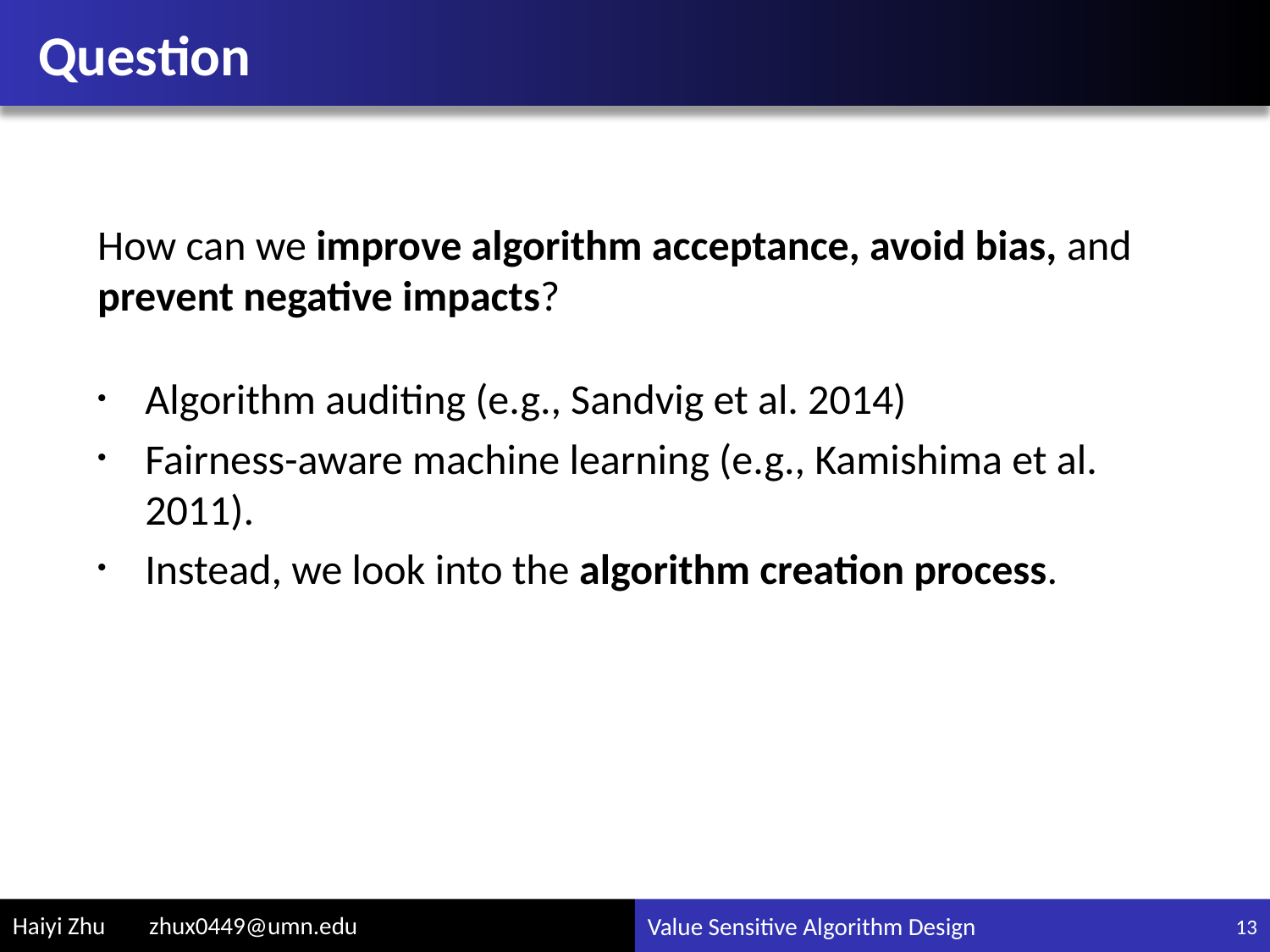

# Question

How can we improve algorithm acceptance, avoid bias, and prevent negative impacts?

Algorithm auditing (e.g., Sandvig et al. 2014)
Fairness-aware machine learning (e.g., Kamishima et al. 2011).
Instead, we look into the algorithm creation process.

13